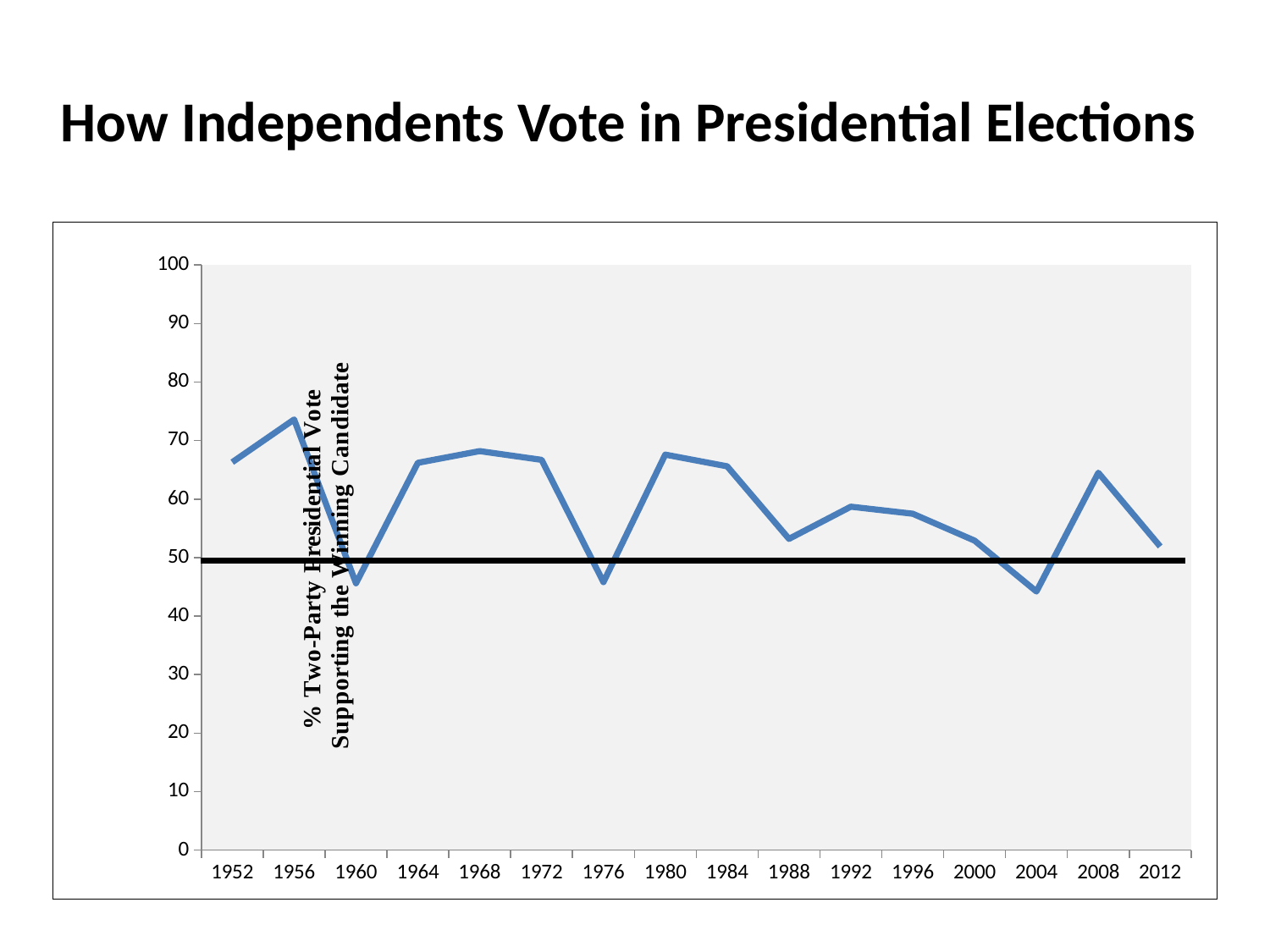

# How Independents Vote in Presidential Elections

### Chart

| Category | ANES: Independents and Leaners |
|---|---|
| 1952 | 66.3 |
| 1956 | 73.6 |
| 1960 | 45.6 |
| 1964 | 66.2 |
| 1968 | 68.2 |
| 1972 | 66.7 |
| 1976 | 45.8 |
| 1980 | 67.6 |
| 1984 | 65.6 |
| 1988 | 53.2 |
| 1992 | 58.7 |
| 1996 | 57.5 |
| 2000 | 52.9 |
| 2004 | 44.2 |
| 2008 | 64.5 |
| 2012 | 51.9 |